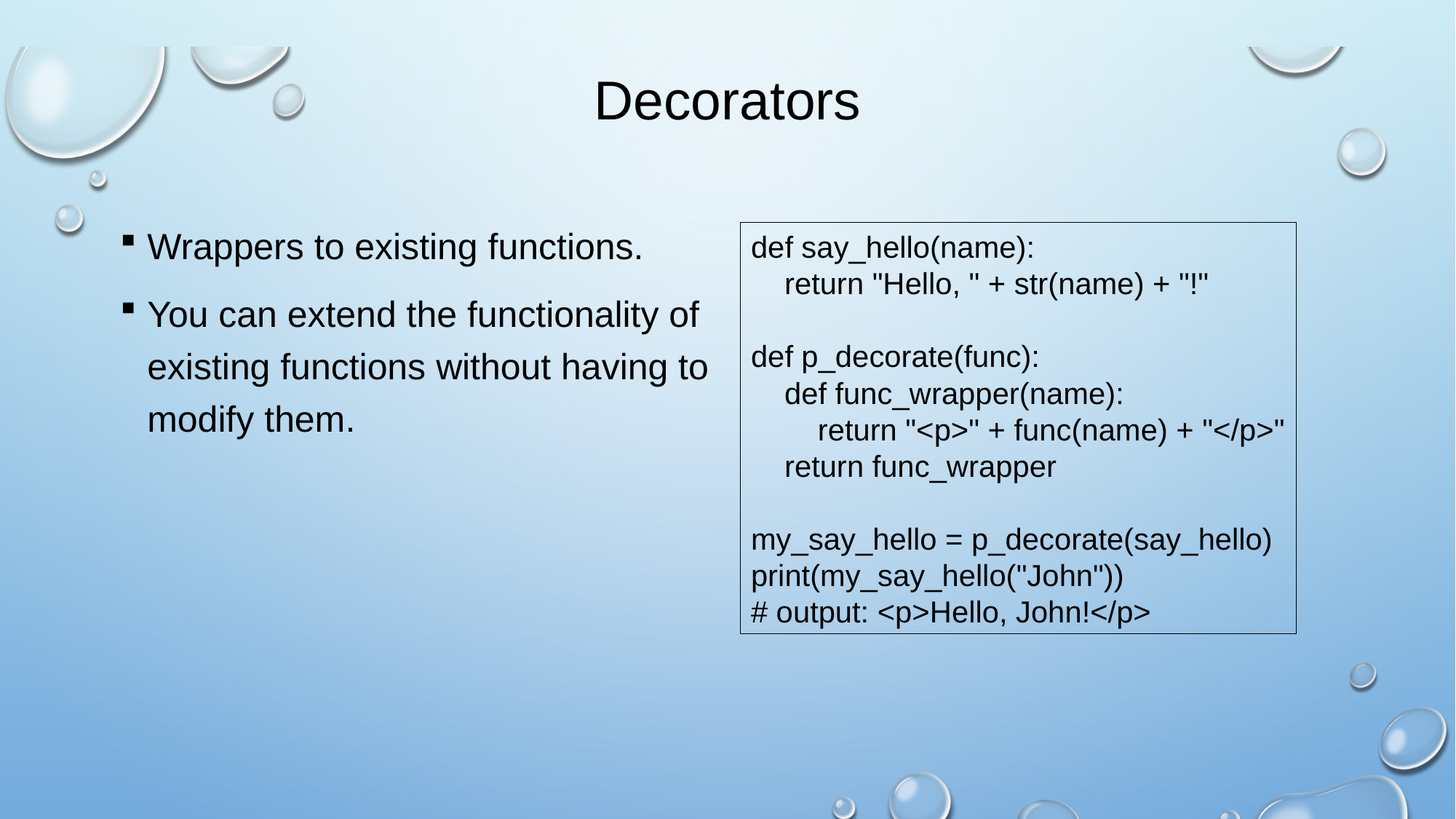

# Decorators
Wrappers to existing functions.
You can extend the functionality of existing functions without having to modify them.

def say_hello(name):
    return "Hello, " + str(name) + "!"

def p_decorate(func):
    def func_wrapper(name):
        return "<p>" + func(name) + "</p>"
    return func_wrapper

my_say_hello = p_decorate(say_hello)
print(my_say_hello("John"))
# output: <p>Hello, John!</p>